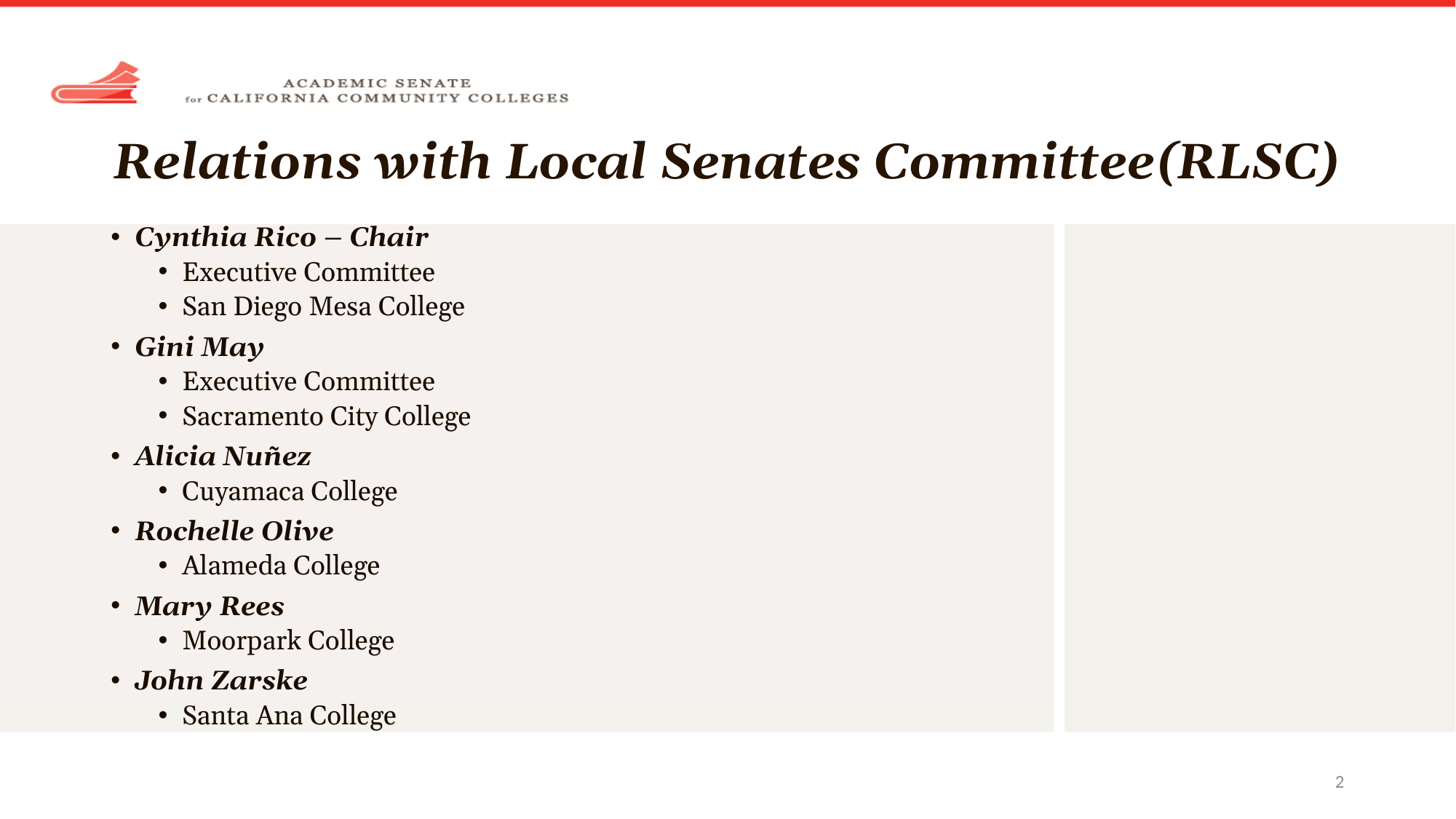

# Relations with Local Senates Committee(RLSC)
Cynthia Rico – Chair
Executive Committee
San Diego Mesa College
Gini May
Executive Committee
Sacramento City College
Alicia Nuñez
Cuyamaca College
Rochelle Olive
Alameda College
Mary Rees
Moorpark College
John Zarske
Santa Ana College

2